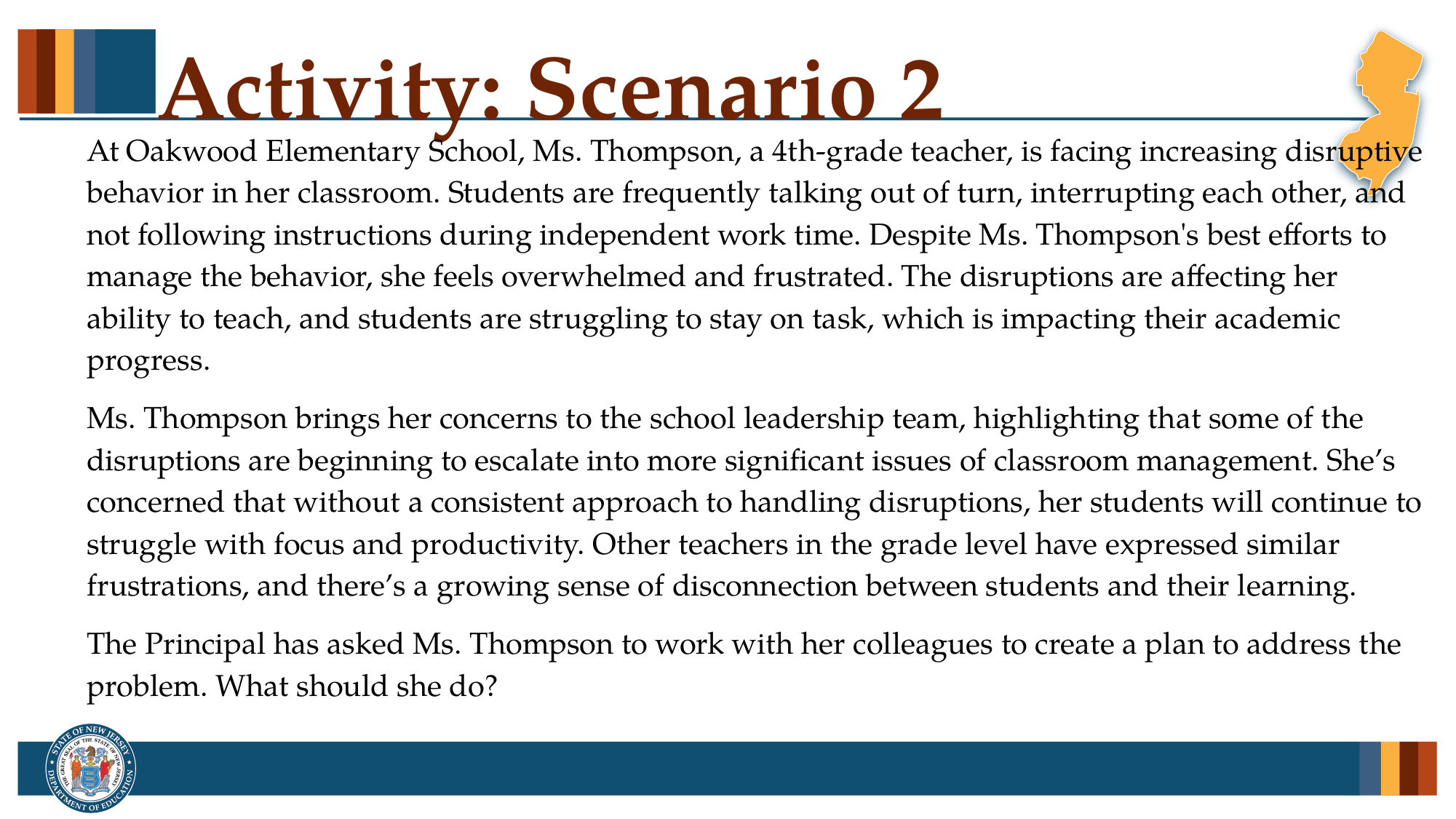

# Activity: Scenario 2
At Oakwood Elementary School, Ms. Thompson, a 4th-grade teacher, is facing increasing disruptive behavior in her classroom. Students are frequently talking out of turn, interrupting each other, and not following instructions during independent work time. Despite Ms. Thompson's best efforts to manage the behavior, she feels overwhelmed and frustrated. The disruptions are affecting her ability to teach, and students are struggling to stay on task, which is impacting their academic progress.
Ms. Thompson brings her concerns to the school leadership team, highlighting that some of the disruptions are beginning to escalate into more significant issues of classroom management. She’s concerned that without a consistent approach to handling disruptions, her students will continue to struggle with focus and productivity. Other teachers in the grade level have expressed similar frustrations, and there’s a growing sense of disconnection between students and their learning.
The Principal has asked Ms. Thompson to work with her colleagues to create a plan to address the problem. What should she do?